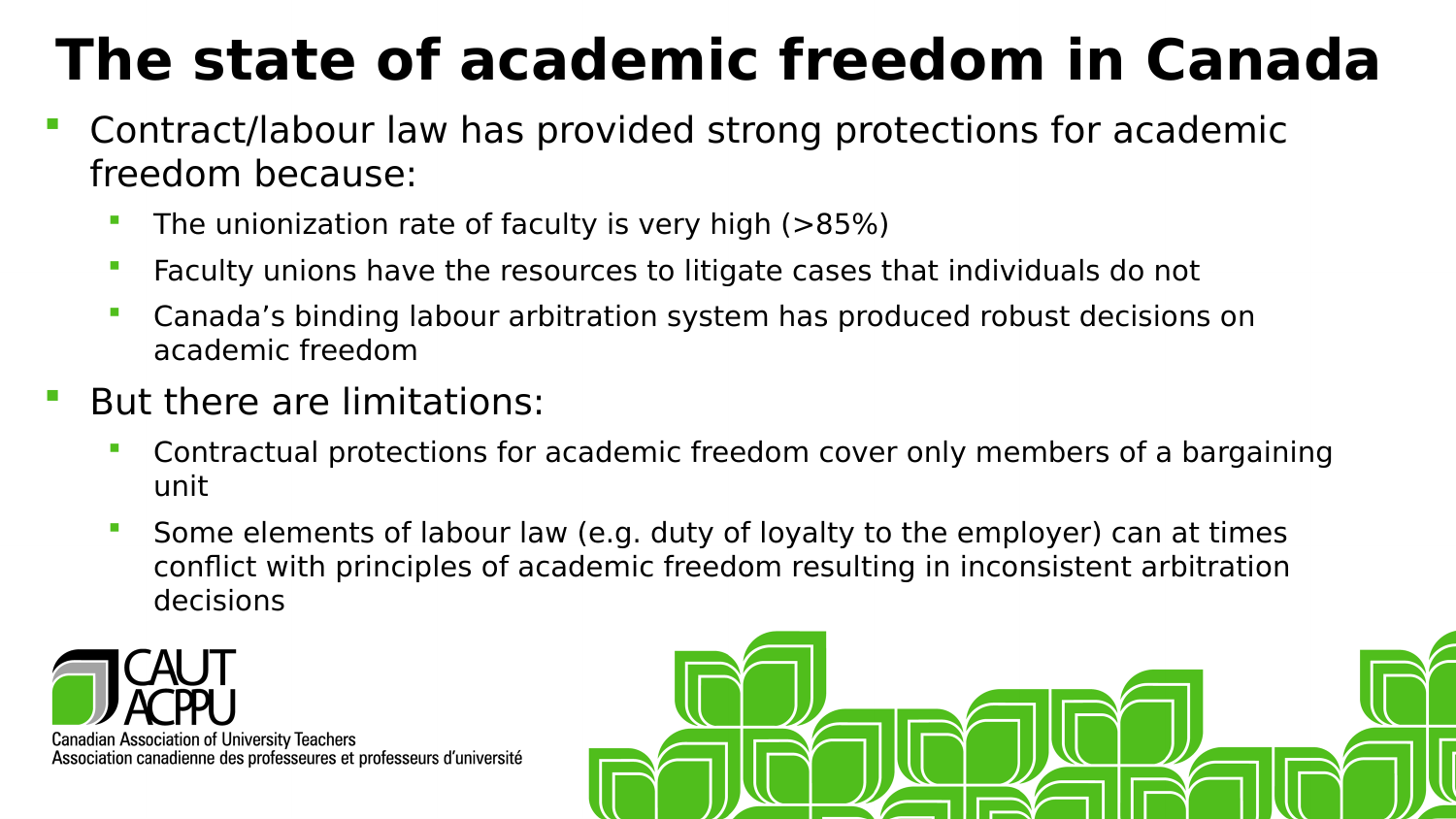

The state of academic freedom in Canada
Contract/labour law has provided strong protections for academic freedom because:
The unionization rate of faculty is very high (>85%)
Faculty unions have the resources to litigate cases that individuals do not
Canada’s binding labour arbitration system has produced robust decisions on academic freedom
But there are limitations:
Contractual protections for academic freedom cover only members of a bargaining unit
Some elements of labour law (e.g. duty of loyalty to the employer) can at times conflict with principles of academic freedom resulting in inconsistent arbitration decisions